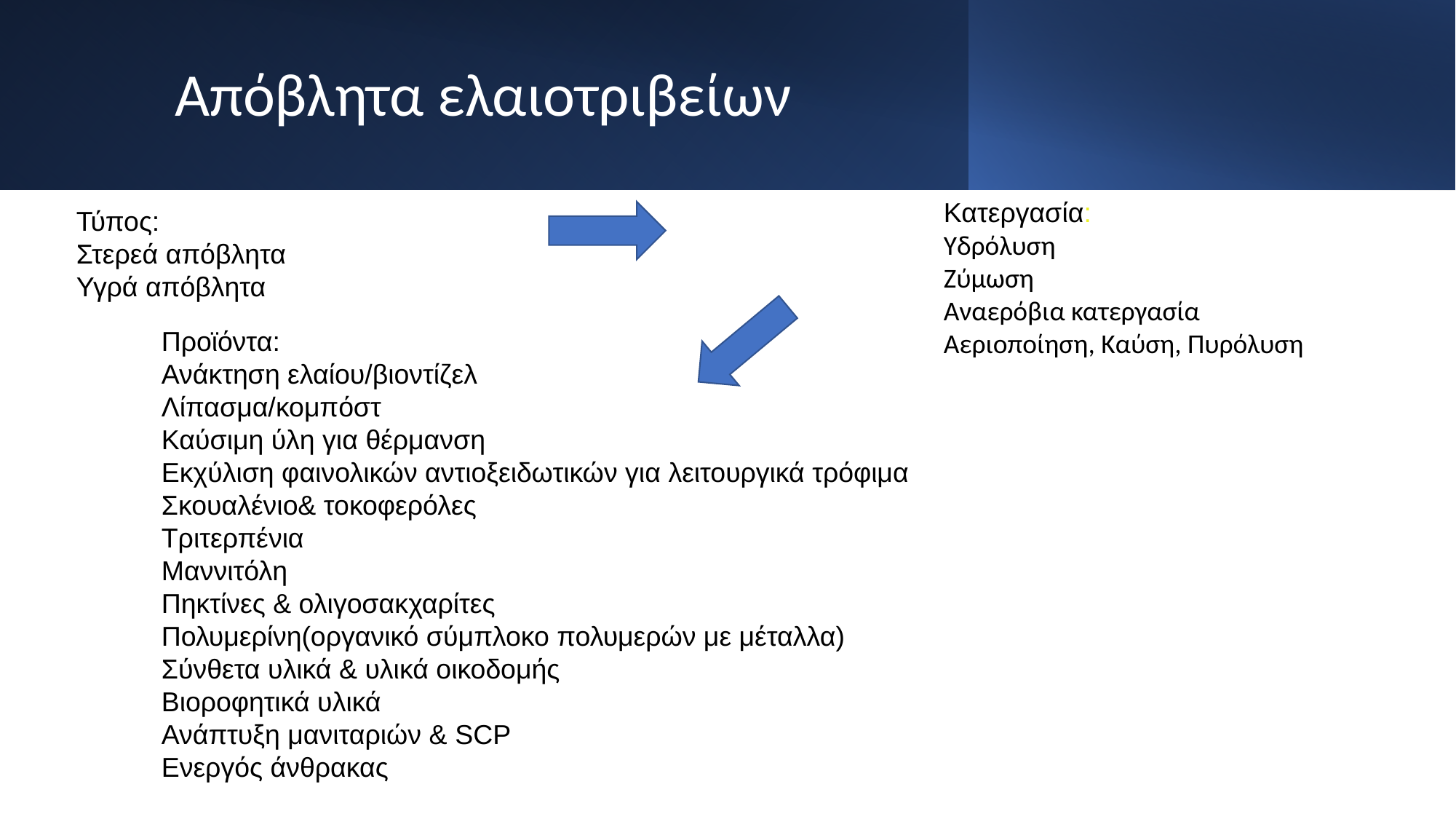

# Απόβλητα ελαιοτριβείων
Κατεργασία:
Υδρόλυση
Ζύμωση
Αναερόβια κατεργασία
Αεριοποίηση, Καύση, Πυρόλυση
Τύπος:
Στερεά απόβλητα
Υγρά απόβλητα

Προϊόντα:
Ανάκτηση ελαίου/βιοντίζελ
Λίπασμα/κομπόστ
Καύσιμη ύλη για θέρμανση
Εκχύλιση φαινολικών αντιοξειδωτικών για λειτουργικά τρόφιμα
Σκουαλένιο& τοκοφερόλες
Τριτερπένια
Μαννιτόλη
Πηκτίνες & ολιγοσακχαρίτες
Πολυμερίνη(οργανικό σύμπλοκο πολυμερών με μέταλλα)
Σύνθετα υλικά & υλικά οικοδομής
Βιοροφητικά υλικά
Ανάπτυξη μανιταριών & SCP
Ενεργός άνθρακας

62